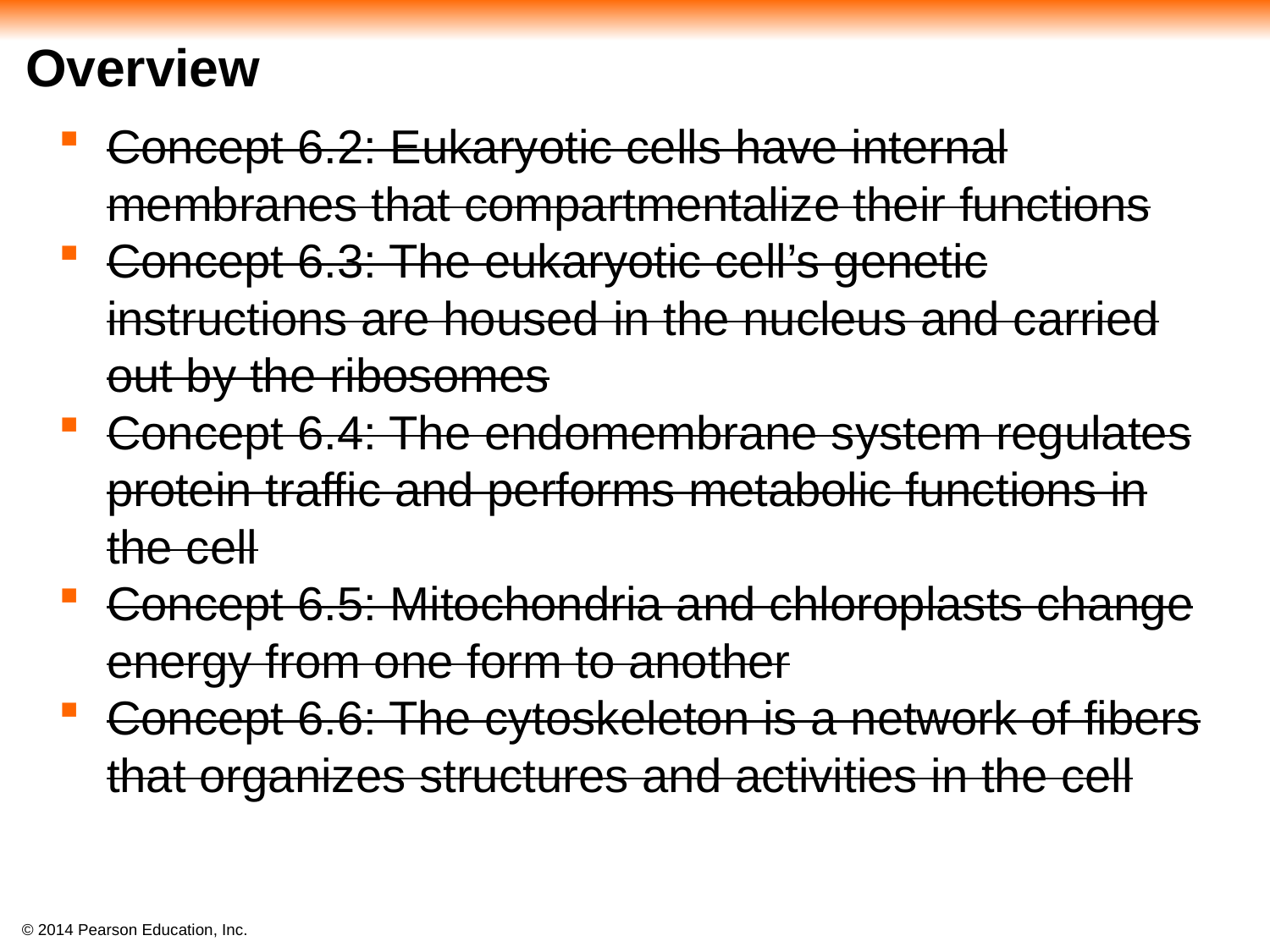

# Overview
Concept 6.2: Eukaryotic cells have internal membranes that compartmentalize their functions
Concept 6.3: The eukaryotic cell’s genetic instructions are housed in the nucleus and carried out by the ribosomes
Concept 6.4: The endomembrane system regulates protein traffic and performs metabolic functions in the cell
Concept 6.5: Mitochondria and chloroplasts change energy from one form to another
Concept 6.6: The cytoskeleton is a network of fibers that organizes structures and activities in the cell